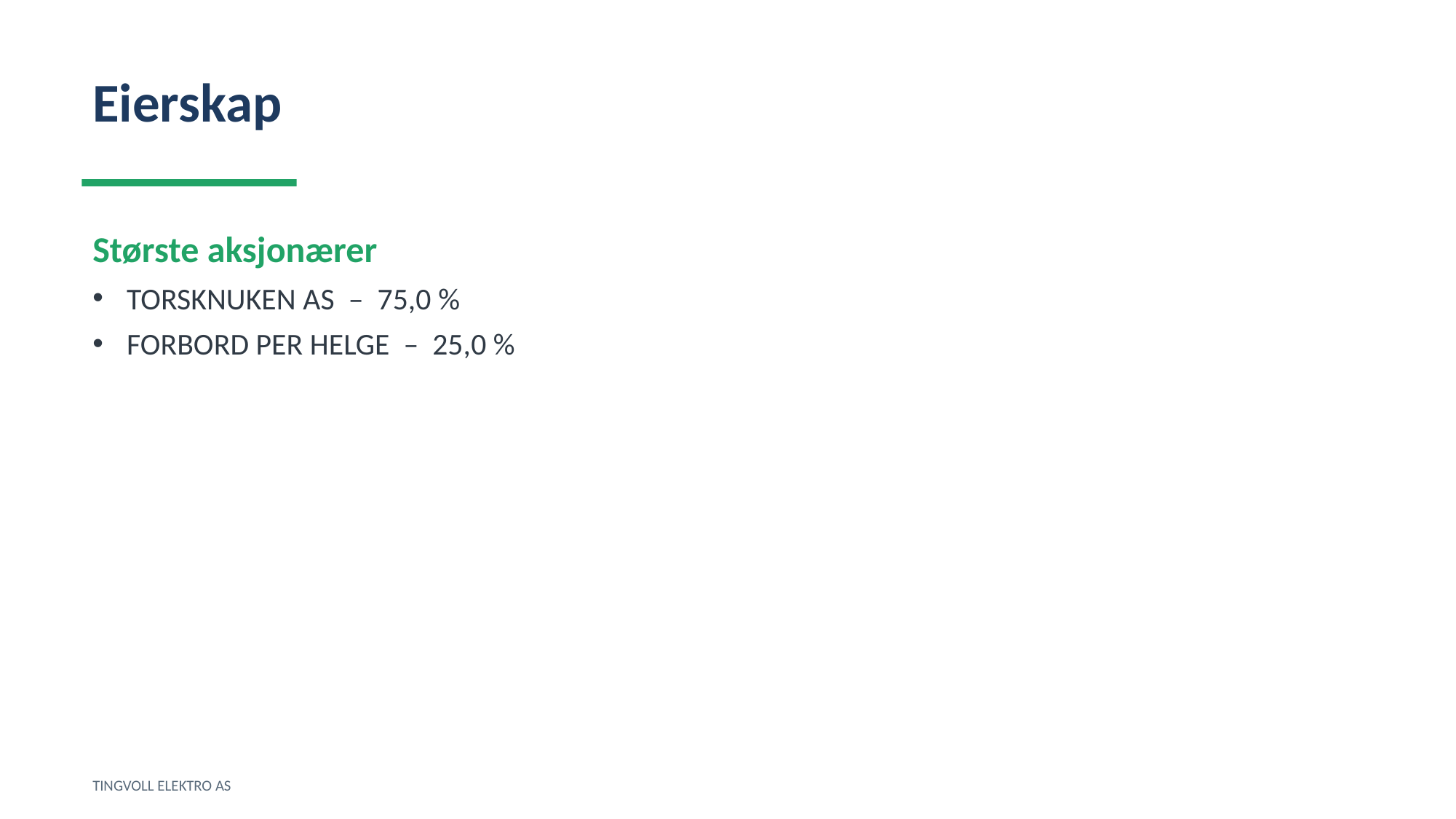

Eierskap

Største aksjonærer
TORSKNUKEN AS  –  75,0 %
FORBORD PER HELGE  –  25,0 %
TINGVOLL ELEKTRO AS